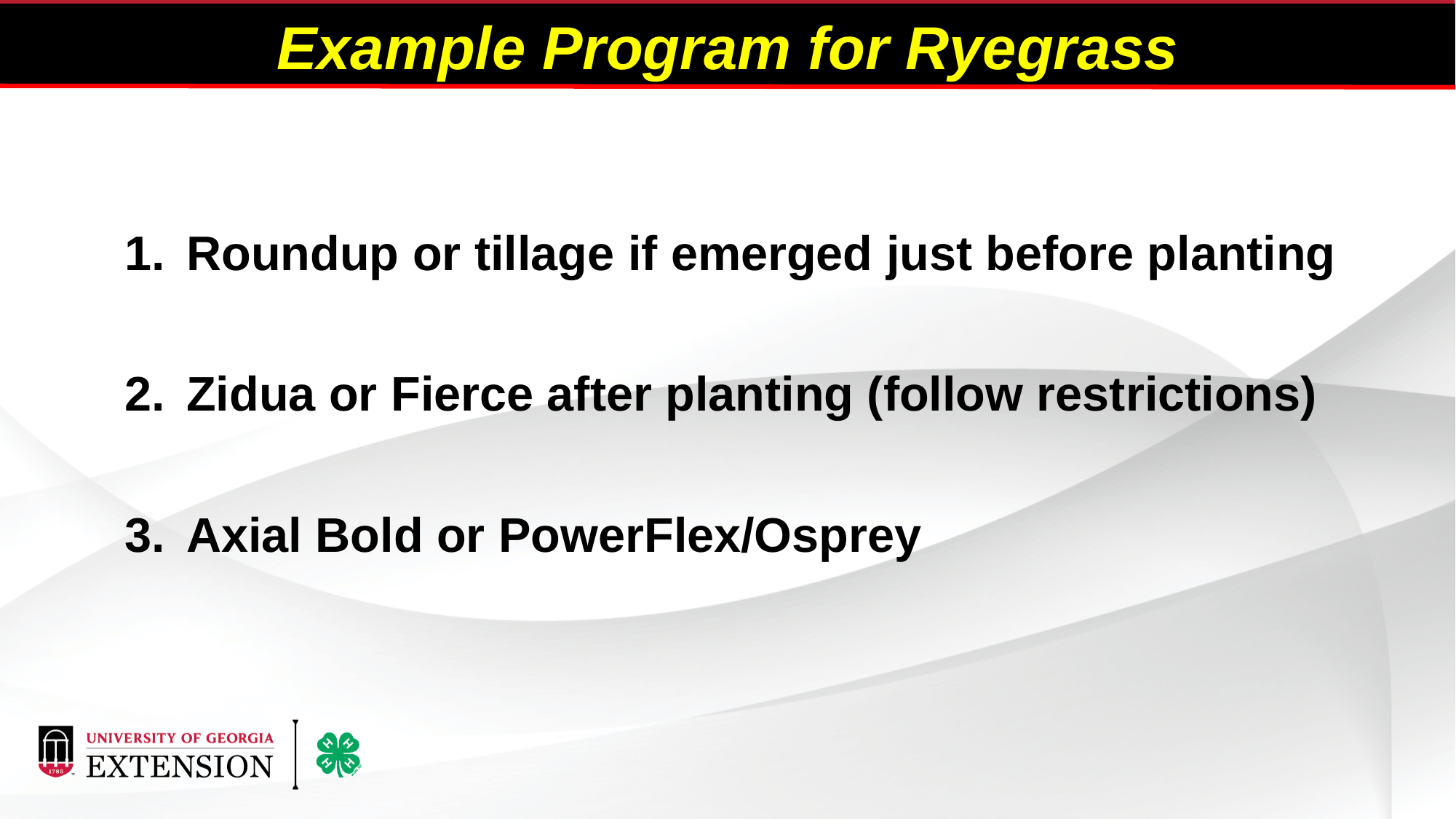

Example Program for Ryegrass

Roundup or tillage if emerged just before planting
Zidua or Fierce after planting (follow restrictions)
Axial Bold or PowerFlex/Osprey